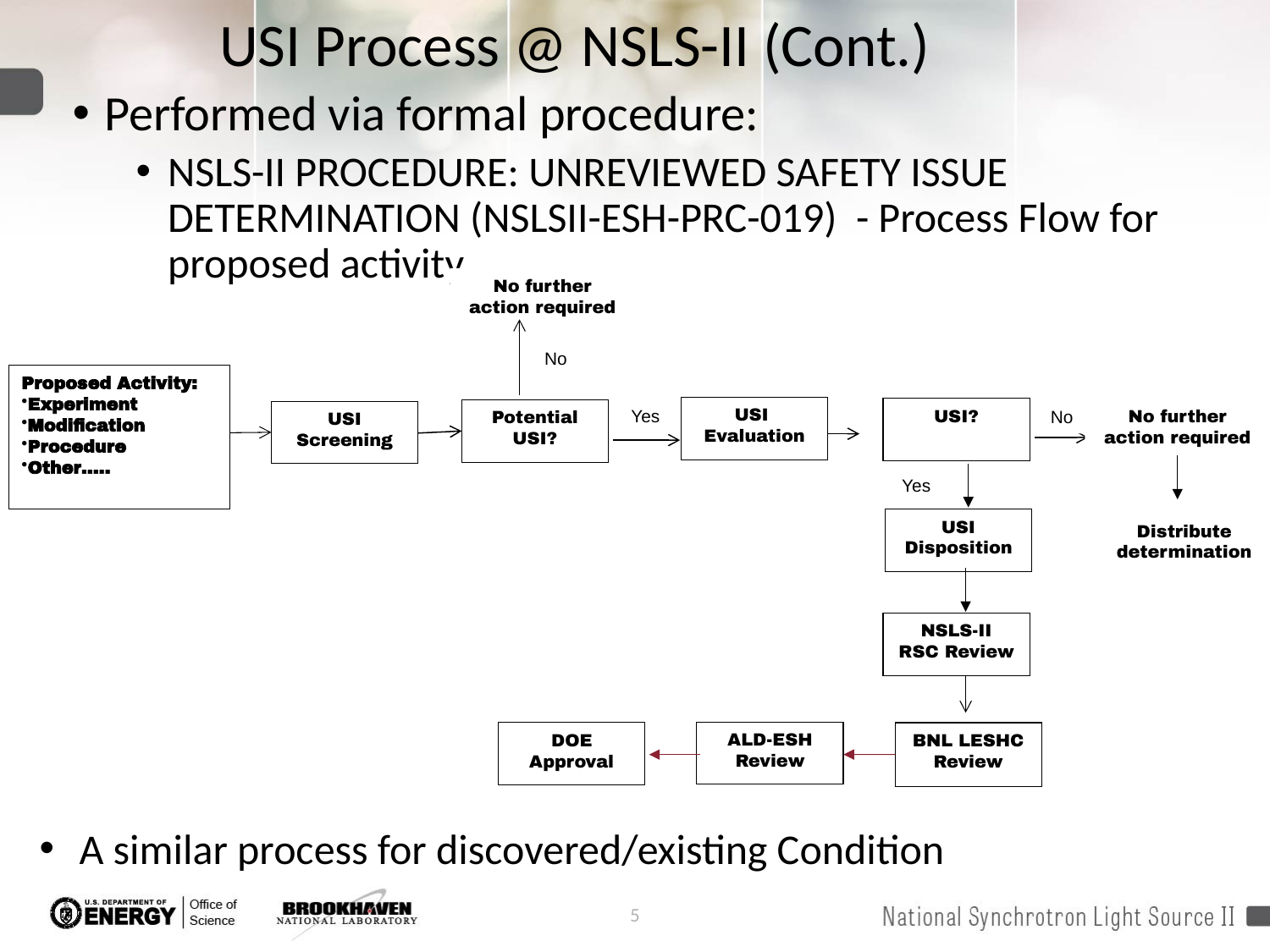

# USI Process @ NSLS-II (Cont.)

Performed via formal procedure:
NSLS-II Procedure: Unreviewed Safety Issue Determination (NSLSII-ESH-PRC-019)  - Process Flow for proposed activity

No further action required
No
Proposed Activity:
Experiment
Modification
Procedure
Other…..

USI
Evaluation

Yes
USI?

No further action required
No
Potential
USI?
USI
Screening
Yes
USI
Disposition

Distribute determination
NSLS-II
RSC Review

ALD-ESH
Review

DOE
Approval

BNL LESHC
Review

A similar process for discovered/existing Condition
5